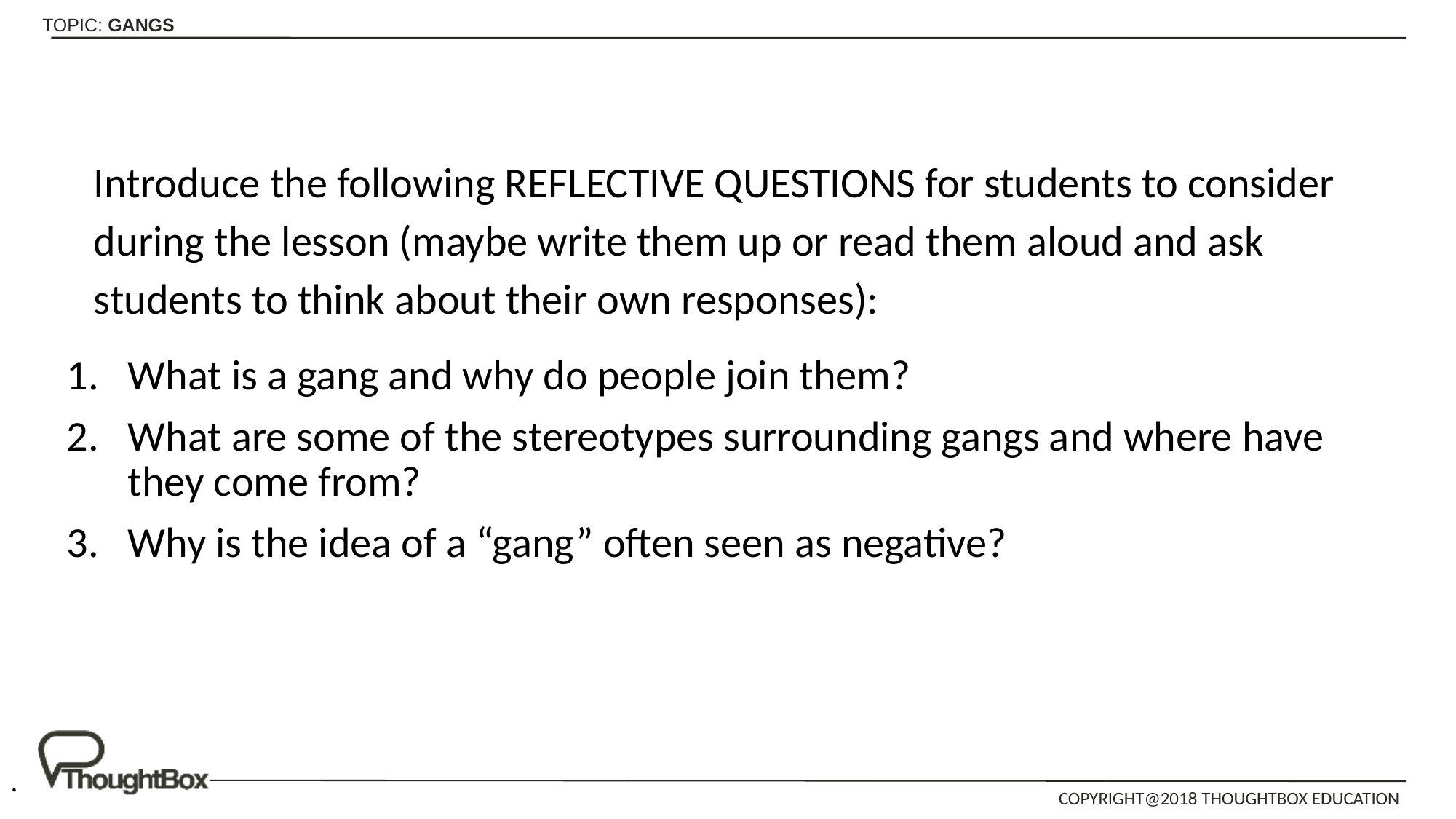

Introduce the following REFLECTIVE QUESTIONS for students to consider during the lesson (maybe write them up or read them aloud and ask students to think about their own responses):
What is a gang and why do people join them?
What are some of the stereotypes surrounding gangs and where have they come from?
Why is the idea of a “gang” often seen as negative?
.